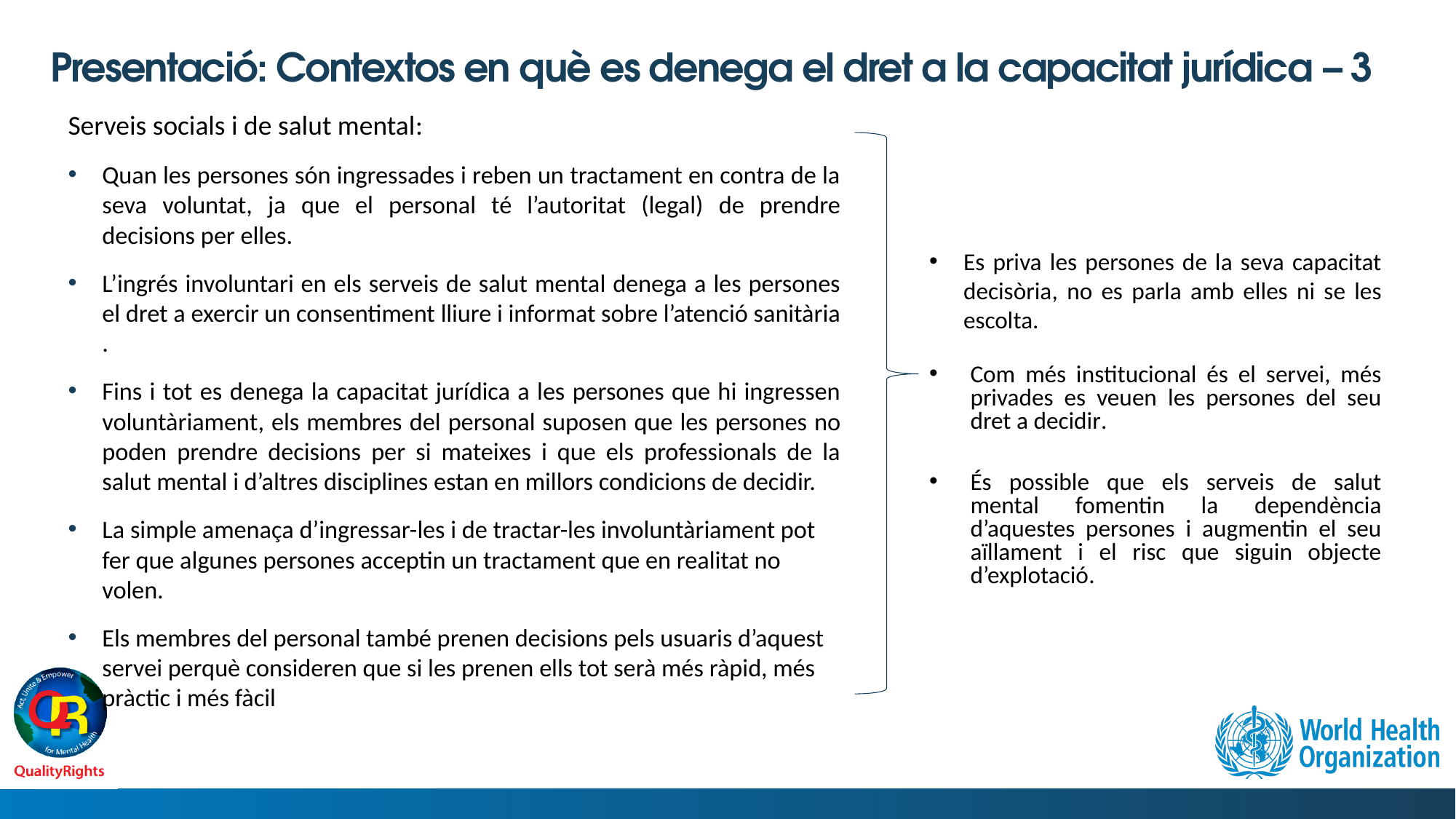

# Presentació: Contextos en què es denega el dret a la capacitat jurídica – 3
Serveis socials i de salut mental:
Quan les persones són ingressades i reben un tractament en contra de la seva voluntat, ja que el personal té l’autoritat (legal) de prendre decisions per elles.
L’ingrés involuntari en els serveis de salut mental denega a les persones el dret a exercir un consentiment lliure i informat sobre l’atenció sanitària .
Fins i tot es denega la capacitat jurídica a les persones que hi ingressen voluntàriament, els membres del personal suposen que les persones no poden prendre decisions per si mateixes i que els professionals de la salut mental i d’altres disciplines estan en millors condicions de decidir.
La simple amenaça d’ingressar-les i de tractar-les involuntàriament pot fer que algunes persones acceptin un tractament que en realitat no volen.
Els membres del personal també prenen decisions pels usuaris d’aquest servei perquè consideren que si les prenen ells tot serà més ràpid, més pràctic i més fàcil

Es priva les persones de la seva capacitat decisòria, no es parla amb elles ni se les escolta.

Com més institucional és el servei, més privades es veuen les persones del seu dret a decidir.

És possible que els serveis de salut mental fomentin la dependència d’aquestes persones i augmentin el seu aïllament i el risc que siguin objecte d’explotació.